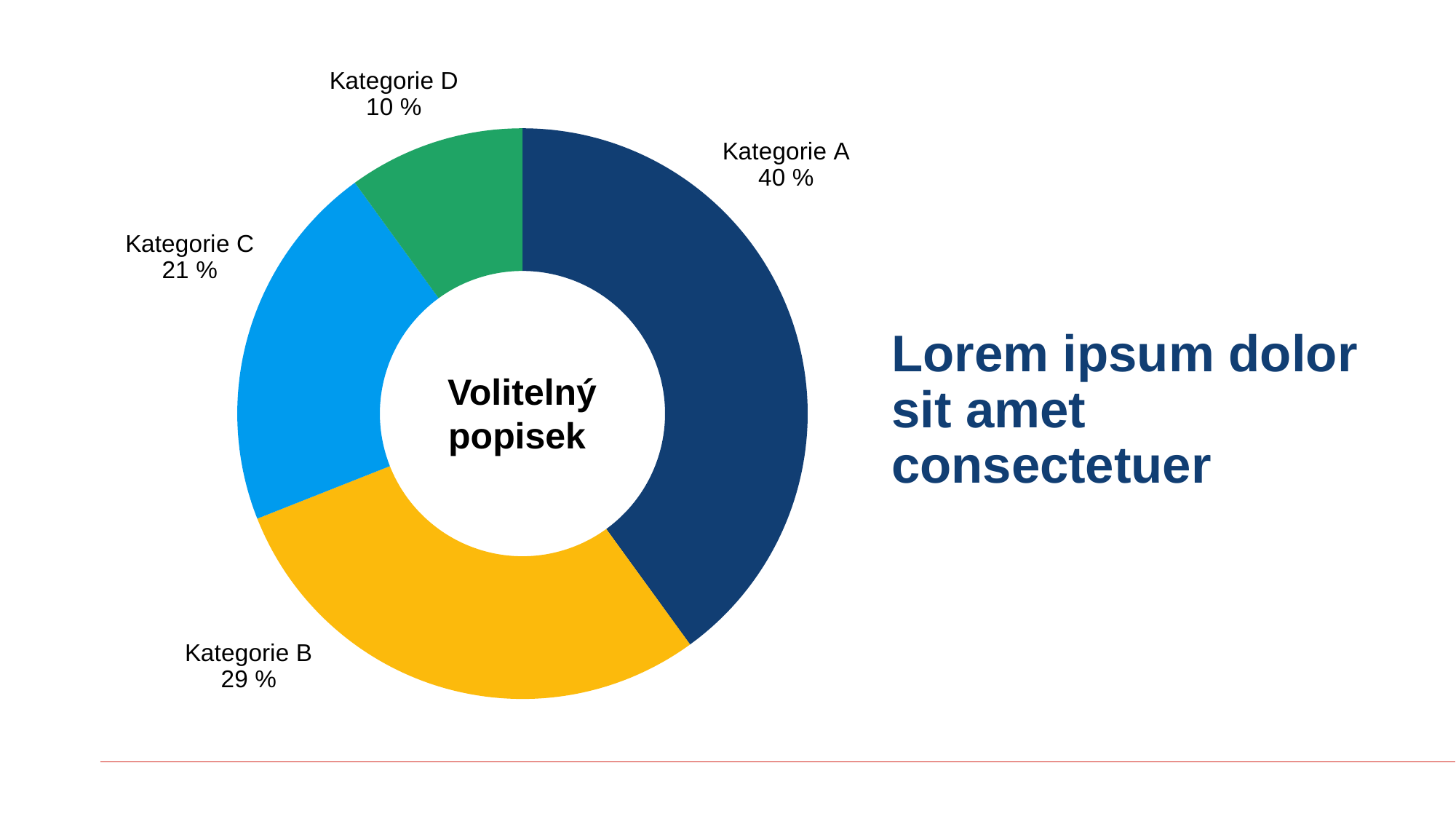

### Chart

| Category | Struktura |
|---|---|
| Kategorie A | 0.4 |
| Kategorie B | 0.29 |
| Kategorie C | 0.21 |
| Kategorie D | 0.1 |
Volitelný popisek
# Lorem ipsum dolor sit amet consectetuer